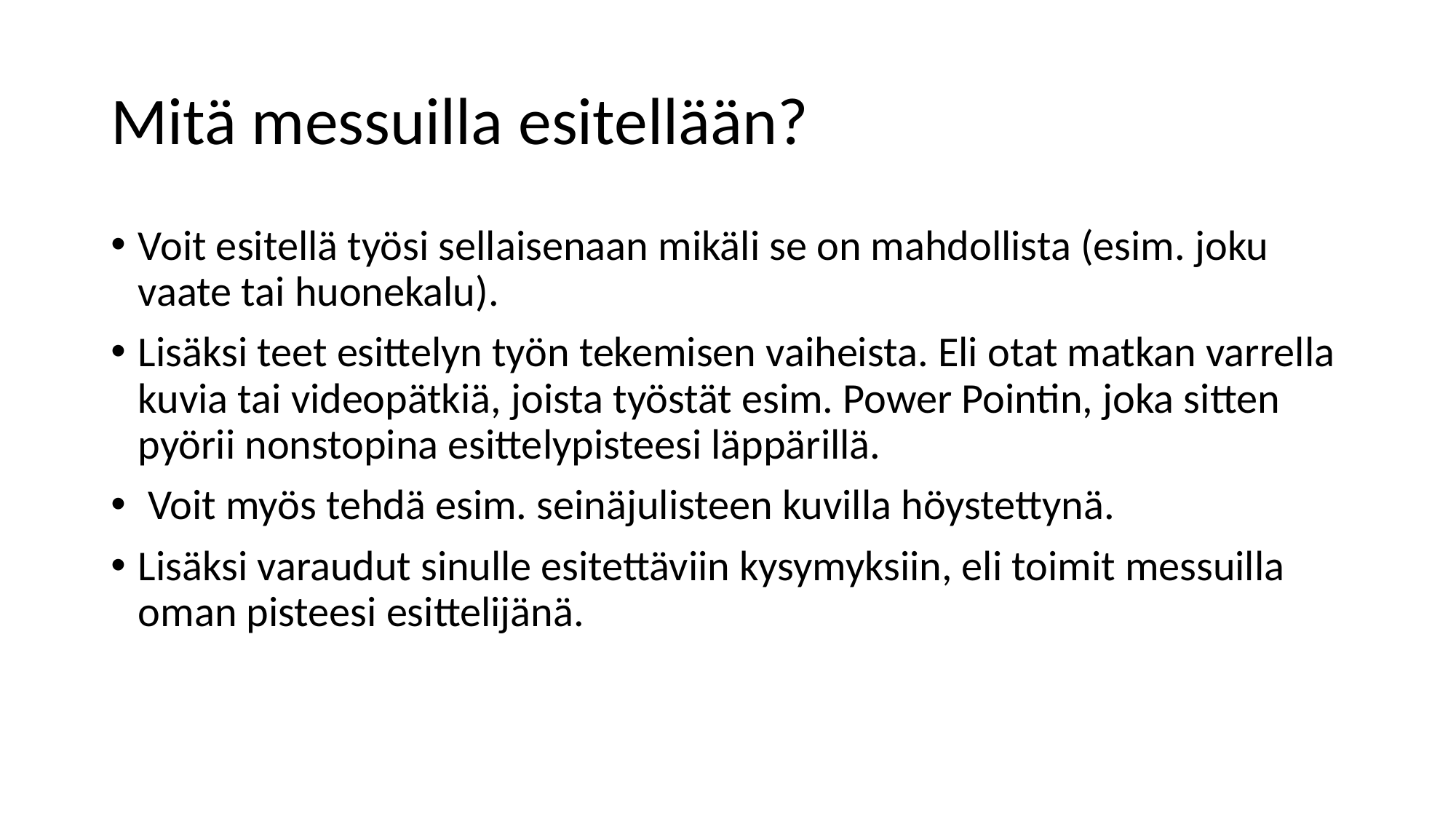

# Mitä messuilla esitellään?
Voit esitellä työsi sellaisenaan mikäli se on mahdollista (esim. joku vaate tai huonekalu).
Lisäksi teet esittelyn työn tekemisen vaiheista. Eli otat matkan varrella kuvia tai videopätkiä, joista työstät esim. Power Pointin, joka sitten pyörii nonstopina esittelypisteesi läppärillä.
 Voit myös tehdä esim. seinäjulisteen kuvilla höystettynä.
Lisäksi varaudut sinulle esitettäviin kysymyksiin, eli toimit messuilla oman pisteesi esittelijänä.